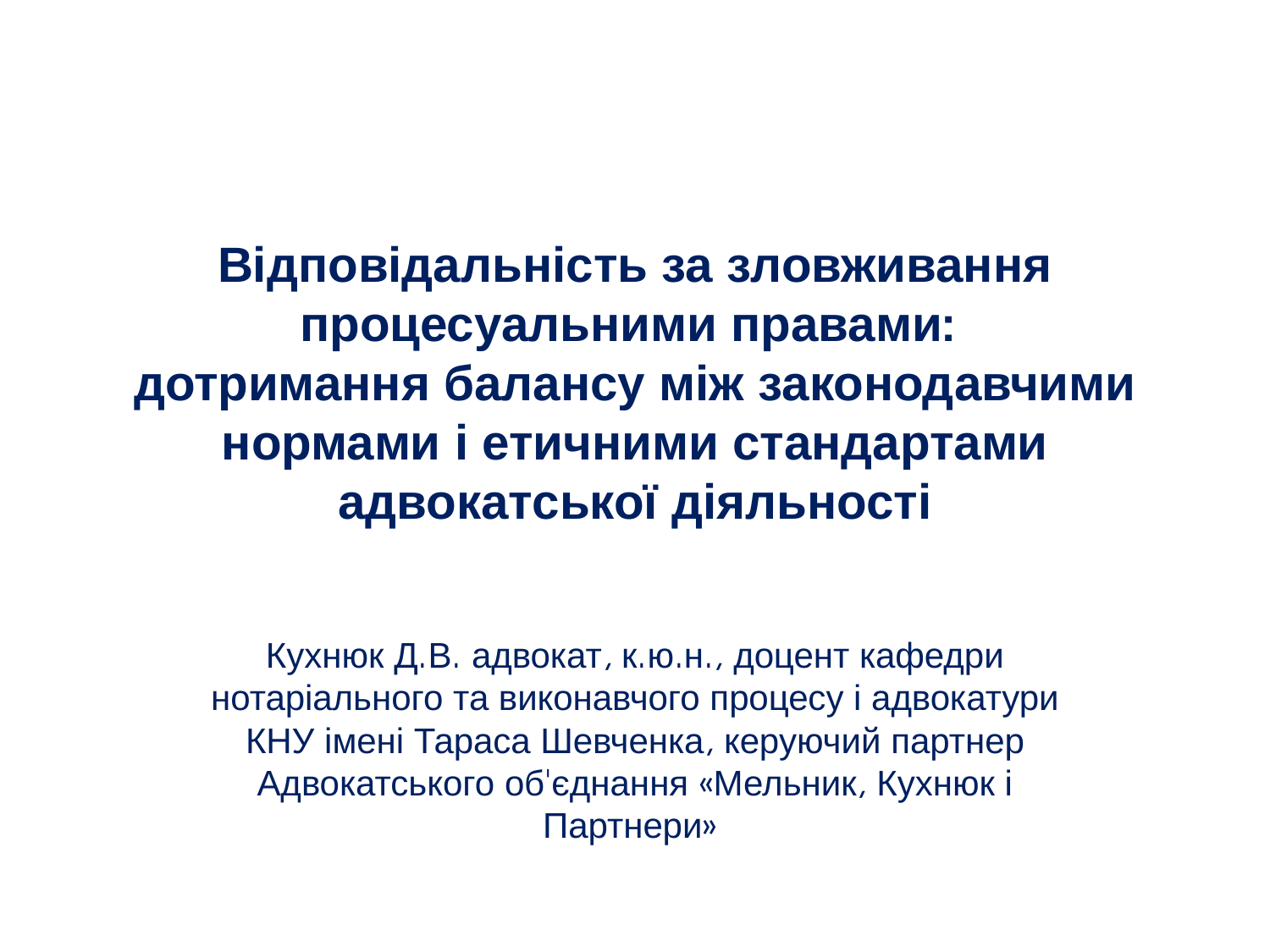

# Відповідальність за зловживання процесуальними правами: дотримання балансу між законодавчими нормами і етичними стандартами адвокатської діяльності
Кухнюк Д.В. адвокат, к.ю.н., доцент кафедри нотаріального та виконавчого процесу і адвокатури КНУ імені Тараса Шевченка, керуючий партнер Адвокатського об'єднання «Мельник, Кухнюк і Партнери»